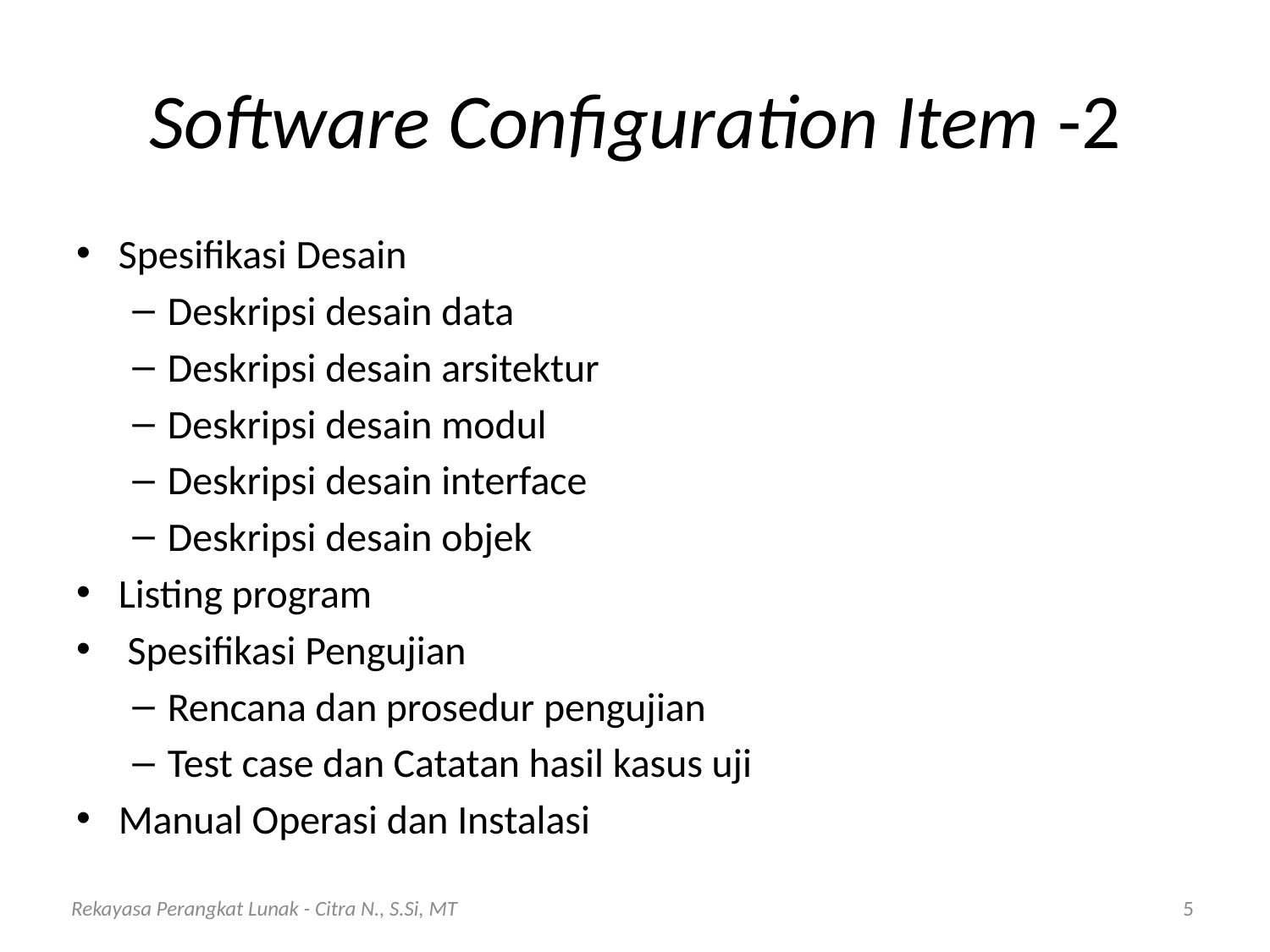

# Software Configuration Item -2
Spesifikasi Desain
Deskripsi desain data
Deskripsi desain arsitektur
Deskripsi desain modul
Deskripsi desain interface
Deskripsi desain objek
Listing program
 Spesifikasi Pengujian
Rencana dan prosedur pengujian
Test case dan Catatan hasil kasus uji
Manual Operasi dan Instalasi

Rekayasa Perangkat Lunak - Citra N., S.Si, MT
5